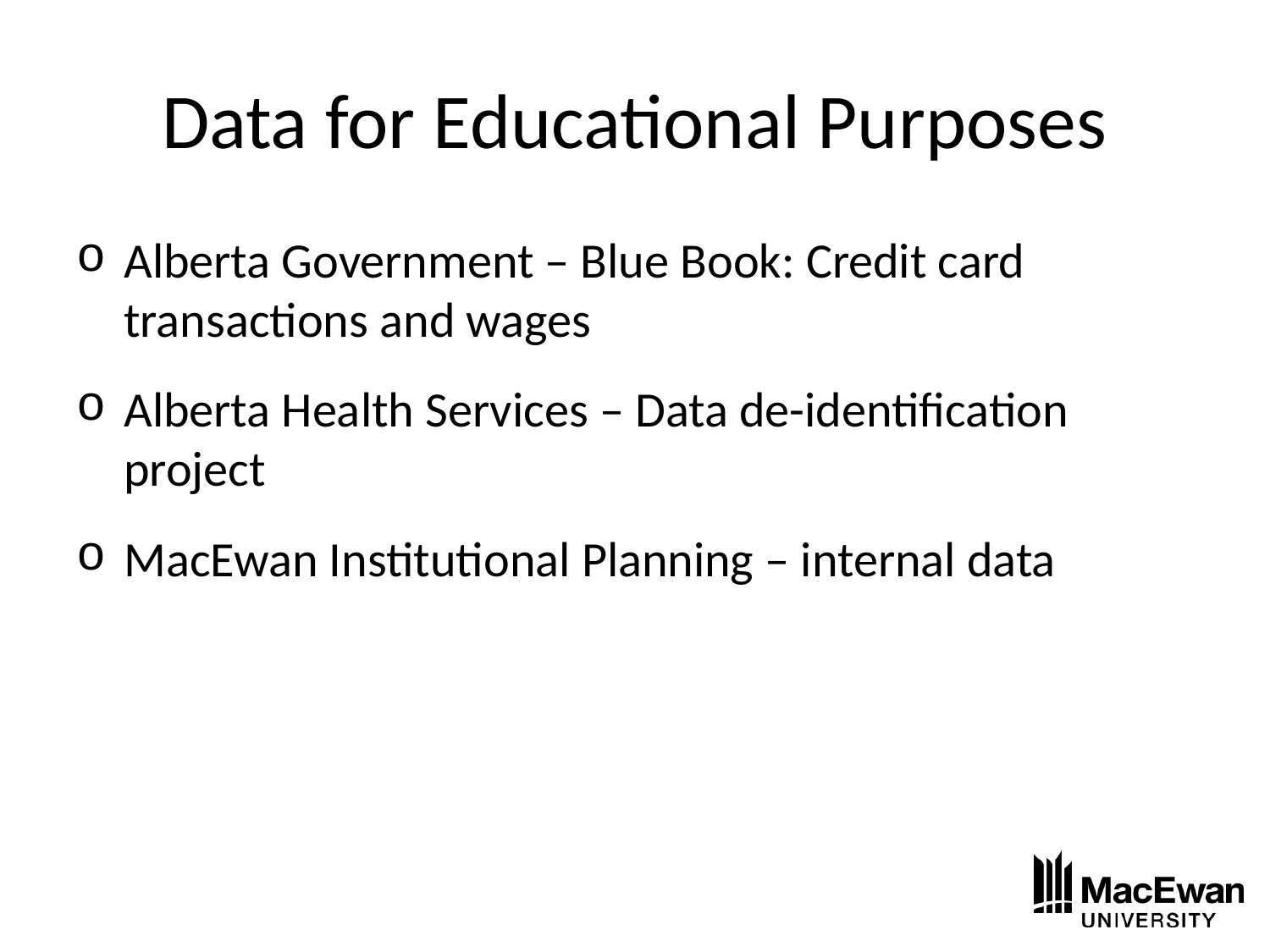

# Data for Educational Purposes
Alberta Government – Blue Book: Credit card 	transactions and wages
Alberta Health Services – Data de-identification 	project
MacEwan Institutional Planning – internal data